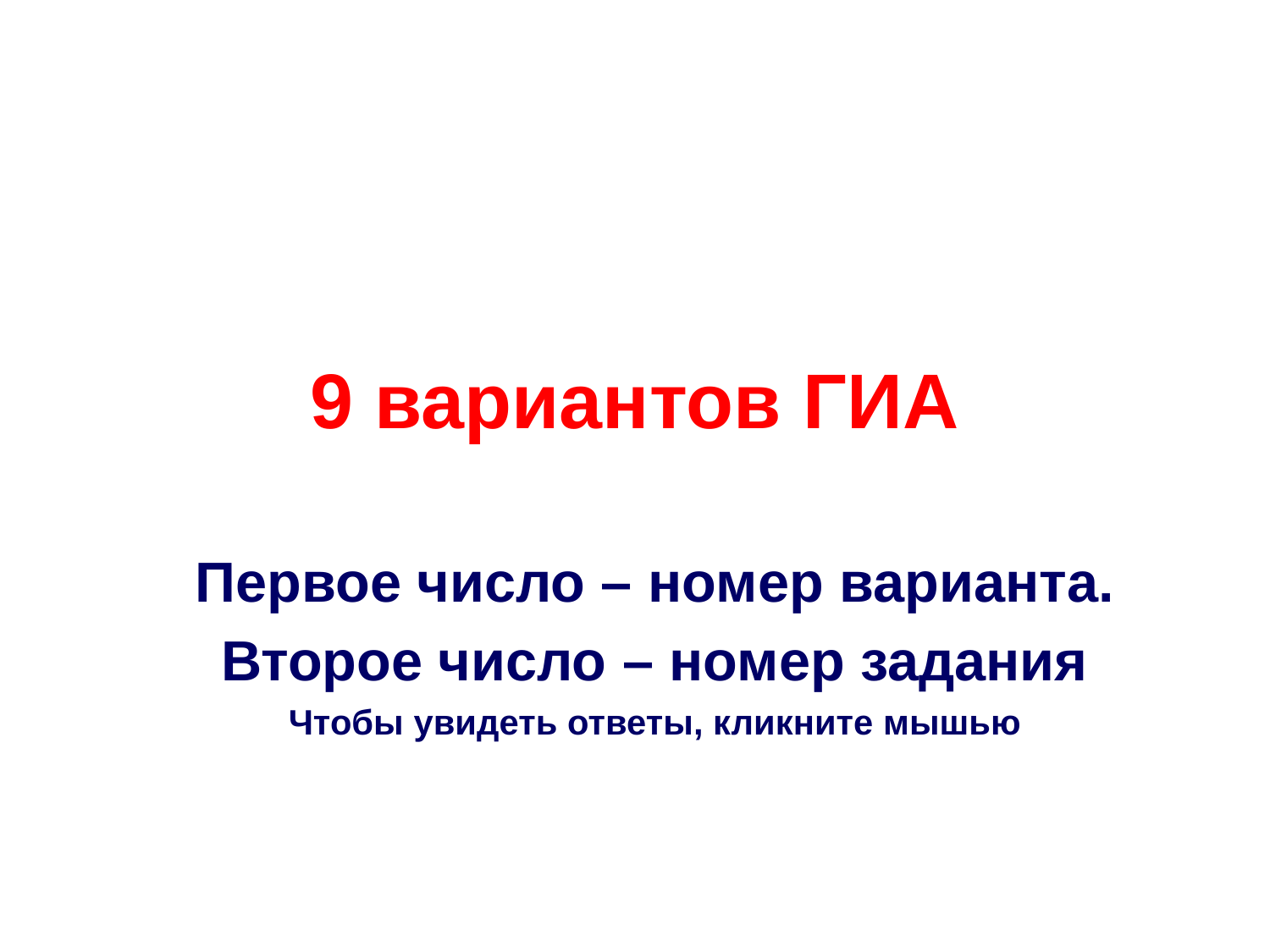

# 9 вариантов ГИА
Первое число – номер варианта.
Второе число – номер задания
Чтобы увидеть ответы, кликните мышью